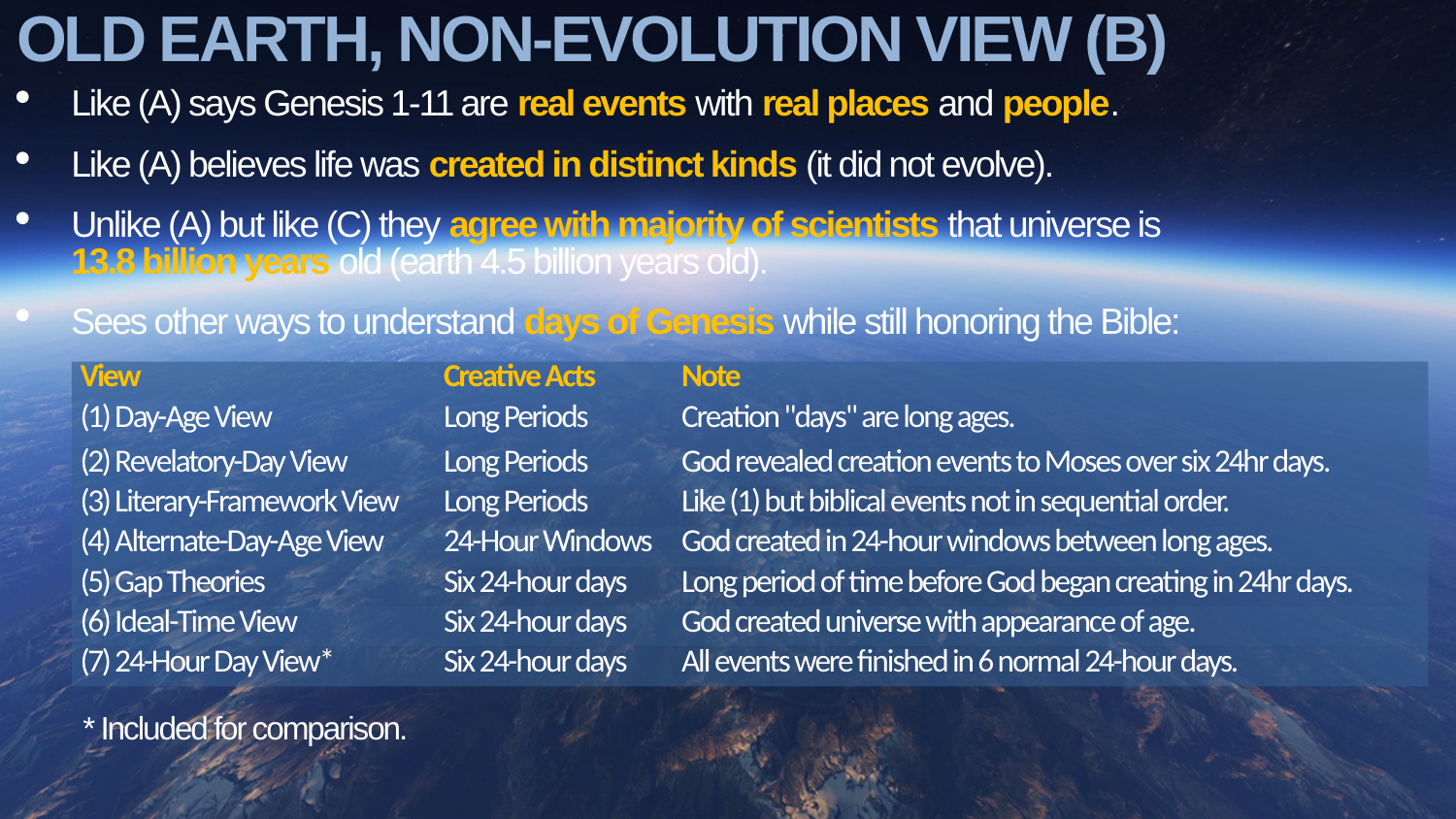

Old Earth, Non-Evolution View (B)
Like (A) says Genesis 1-11 are real events with real places and people.
Like (A) believes life was created in distinct kinds (it did not evolve).
Unlike (A) but like (C) they agree with majority of scientists that universe is
13.8 billion years old (earth 4.5 billion years old).
Sees other ways to understand days of Genesis while still honoring the Bible:

| View | Creative Acts | Note |
| --- | --- | --- |
| (1) Day-Age View | Long Periods | Creation "days" are long ages. |
| (2) Revelatory-Day View | Long Periods | God revealed creation events to Moses over six 24hr days. |
| (3) Literary-Framework View | Long Periods | Like (1) but biblical events not in sequential order. |
| (4) Alternate-Day-Age View | 24-Hour Windows | God created in 24-hour windows between long ages. |
| (5) Gap Theories | Six 24-hour days | Long period of time before God began creating in 24hr days. |
| (6) Ideal-Time View | Six 24-hour days | God created universe with appearance of age. |
| (7) 24-Hour Day View\* | Six 24-hour days | All events were finished in 6 normal 24-hour days. |
* Included for comparison.